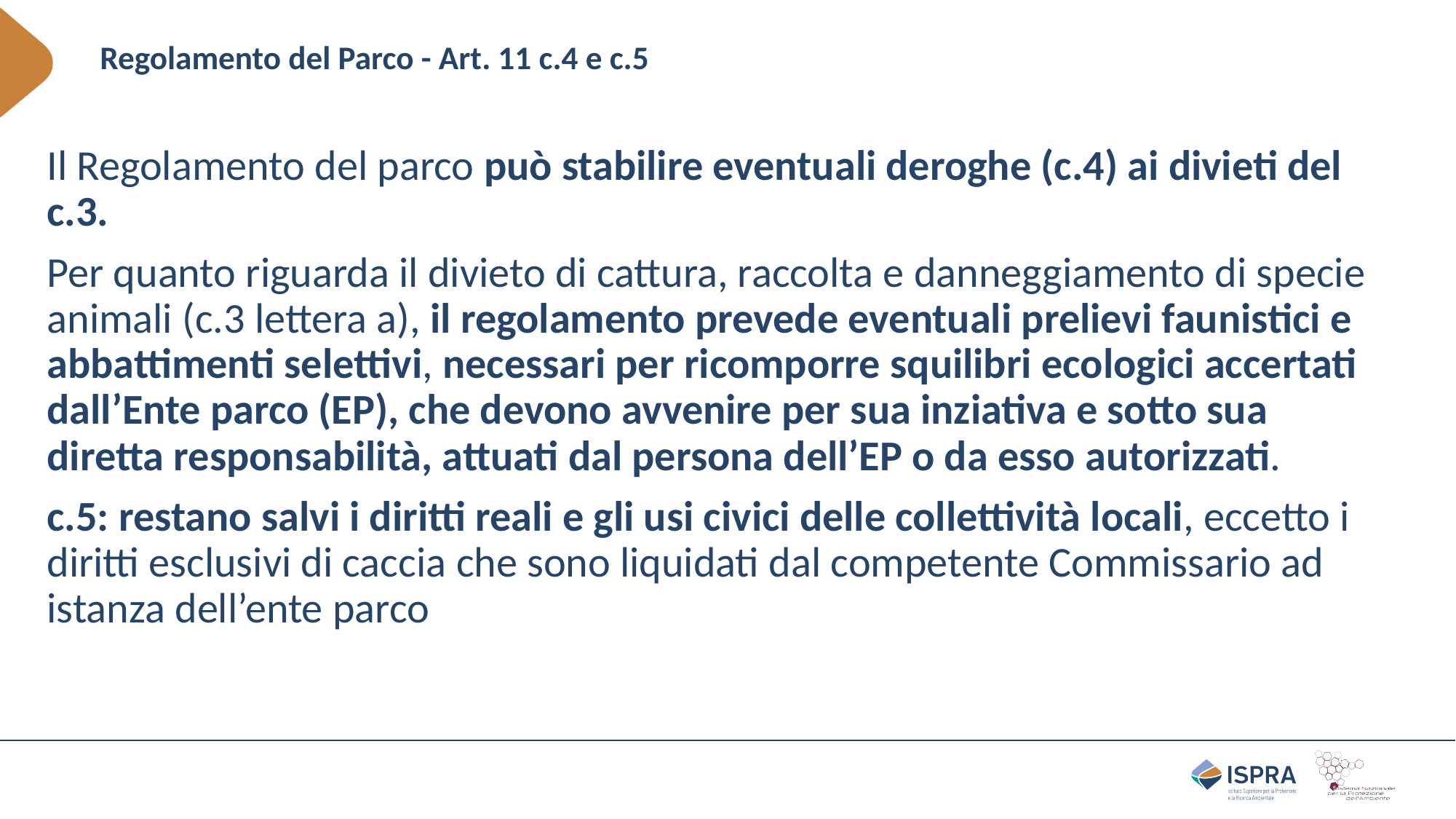

# Regolamento del Parco - Art. 11 c.4 e c.5
Il Regolamento del parco può stabilire eventuali deroghe (c.4) ai divieti del c.3.
Per quanto riguarda il divieto di cattura, raccolta e danneggiamento di specie animali (c.3 lettera a), il regolamento prevede eventuali prelievi faunistici e abbattimenti selettivi, necessari per ricomporre squilibri ecologici accertati dall’Ente parco (EP), che devono avvenire per sua inziativa e sotto sua diretta responsabilità, attuati dal persona dell’EP o da esso autorizzati.
c.5: restano salvi i diritti reali e gli usi civici delle collettività locali, eccetto i diritti esclusivi di caccia che sono liquidati dal competente Commissario ad istanza dell’ente parco